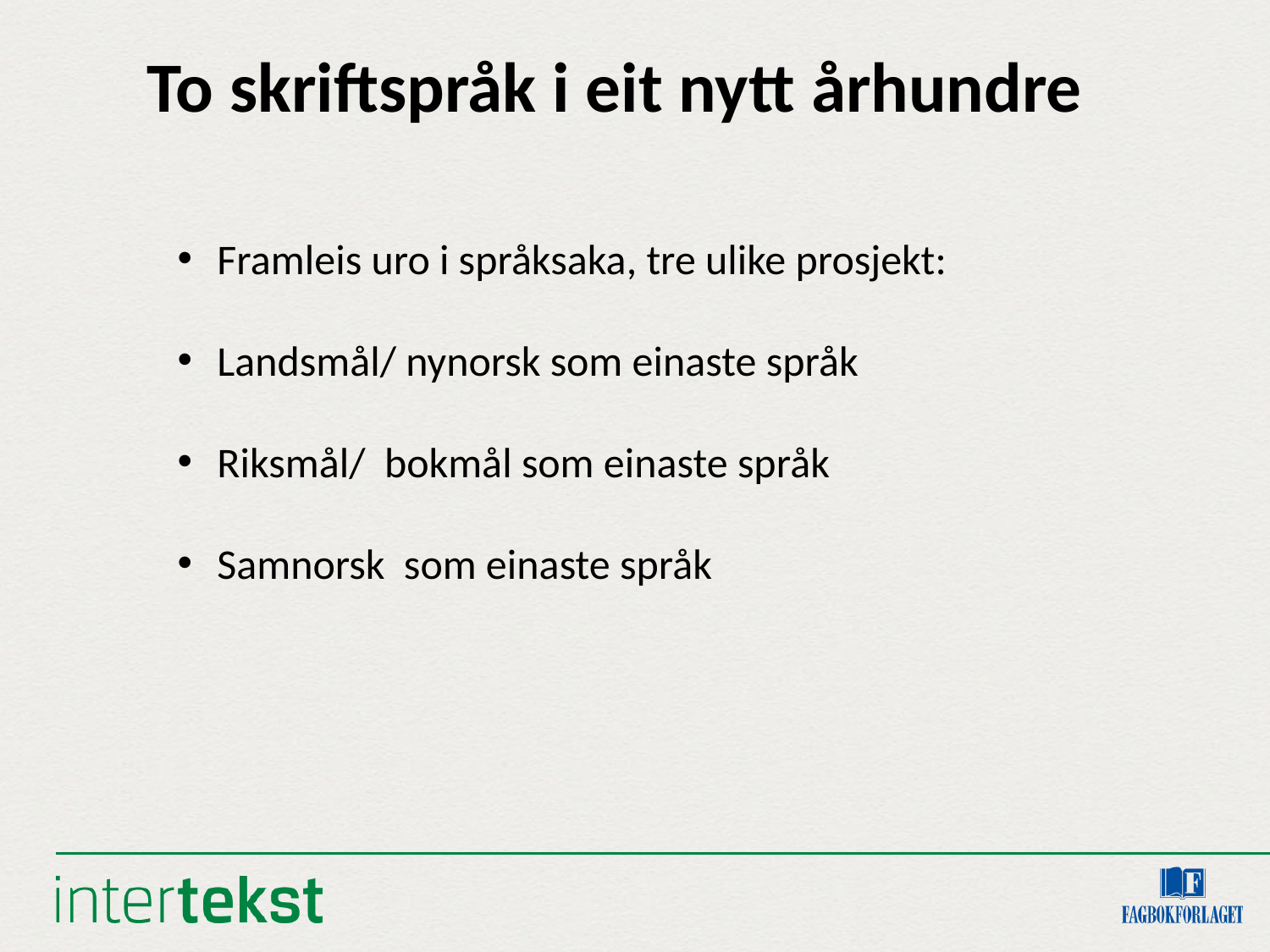

To skriftspråk i eit nytt århundre
Framleis uro i språksaka, tre ulike prosjekt:

Landsmål/ nynorsk som einaste språk

Riksmål/  bokmål som einaste språk

Samnorsk  som einaste språk